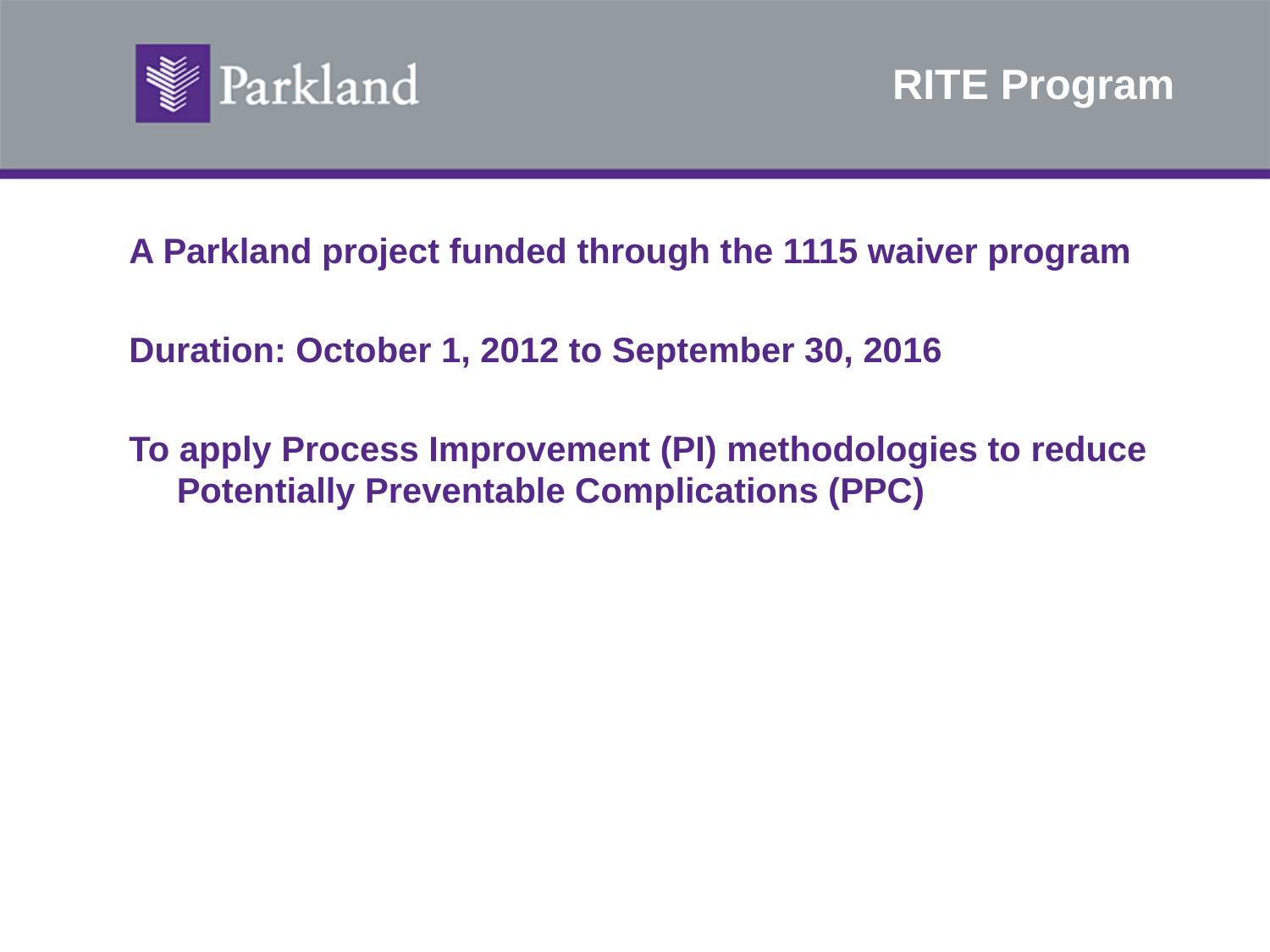

# RITE Program
A Parkland project funded through the 1115 waiver program

Duration: October 1, 2012 to September 30, 2016

To apply Process Improvement (PI) methodologies to reduce Potentially Preventable Complications (PPC)